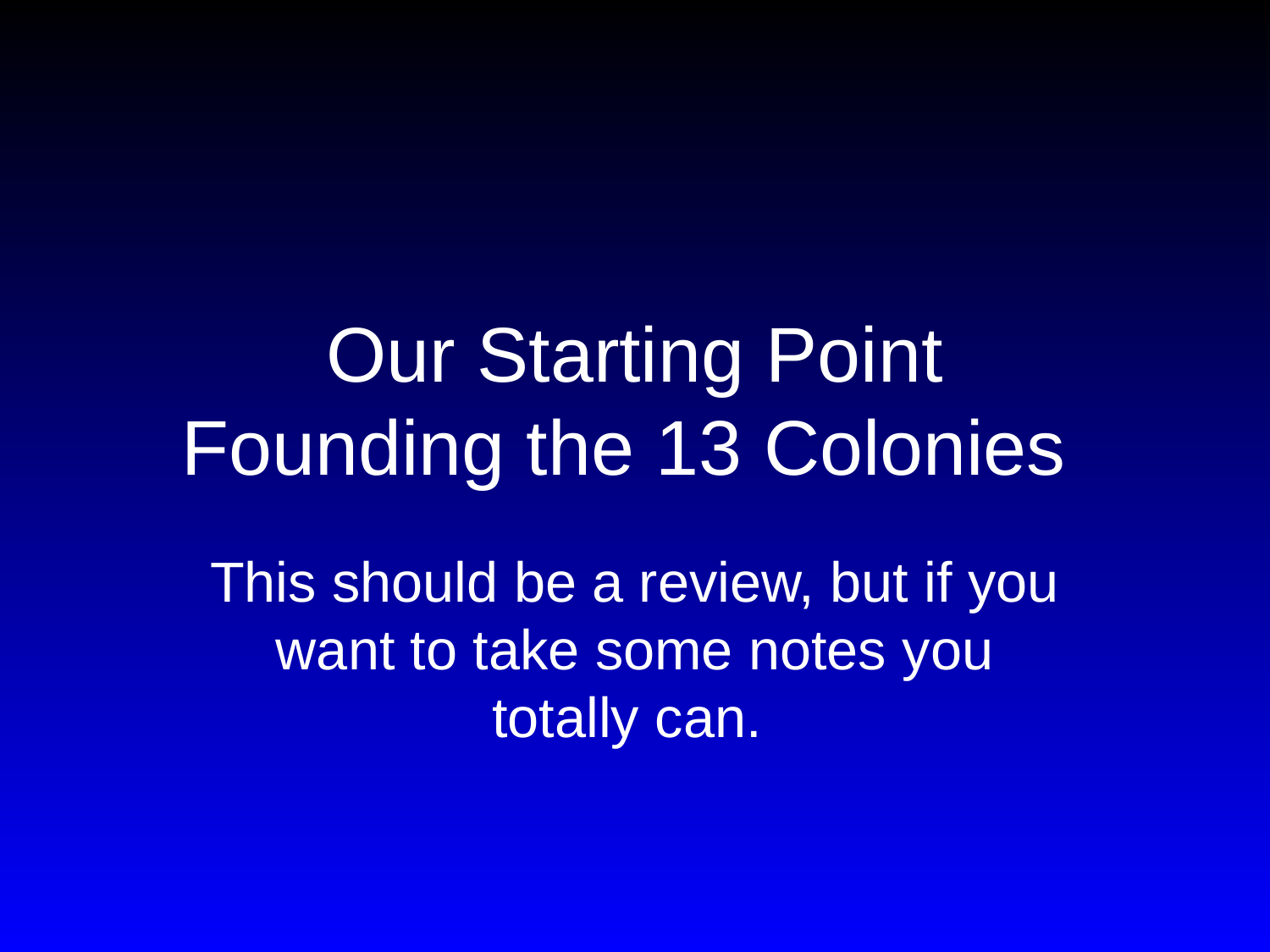

# Our Starting Point Founding the 13 Colonies
This should be a review, but if you want to take some notes you totally can.